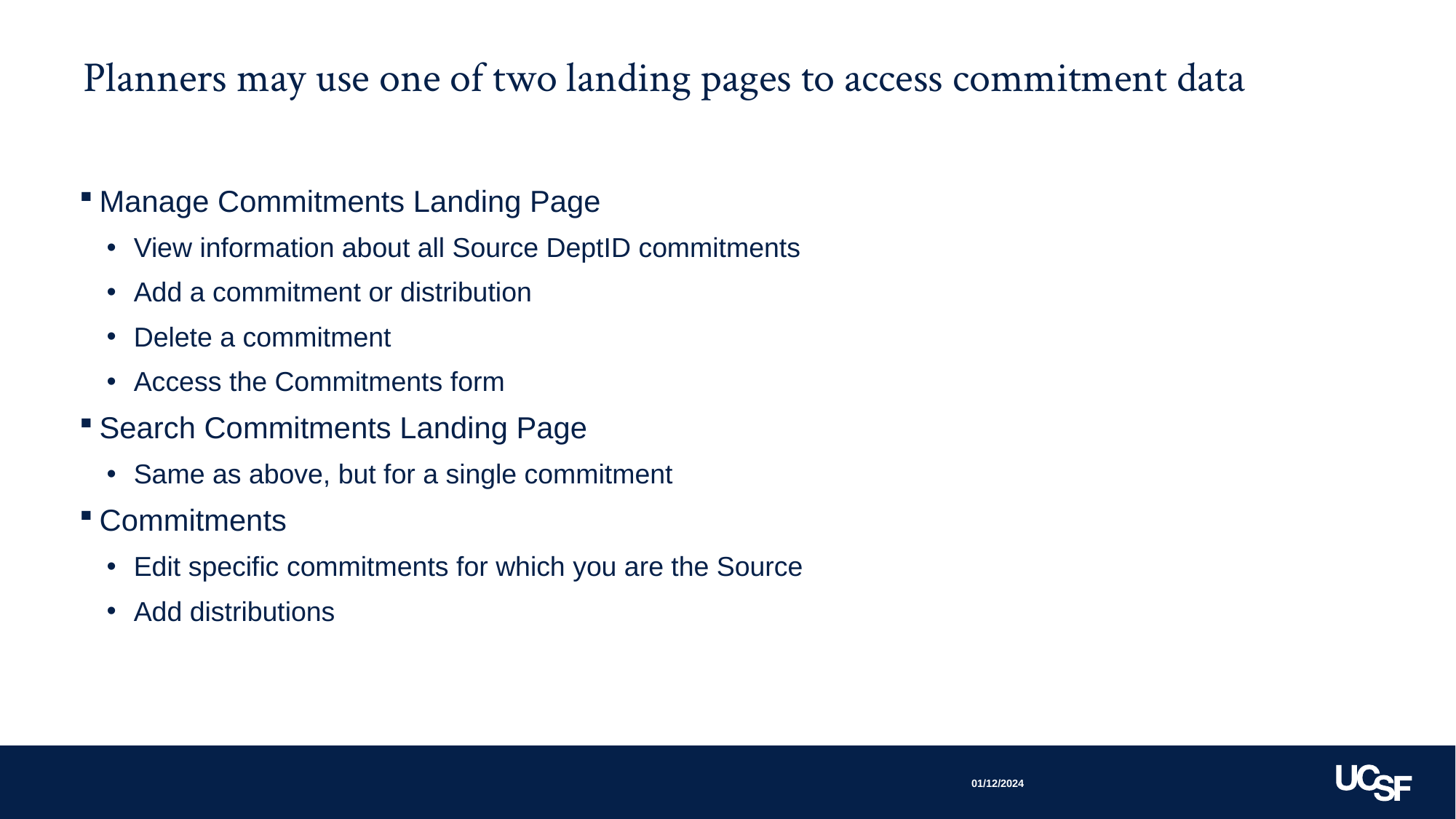

# Planners may use one of two landing pages to access commitment data
Manage Commitments Landing Page
View information about all Source DeptID commitments
Add a commitment or distribution
Delete a commitment
Access the Commitments form
Search Commitments Landing Page
Same as above, but for a single commitment
Commitments
Edit specific commitments for which you are the Source
Add distributions
01/12/2024